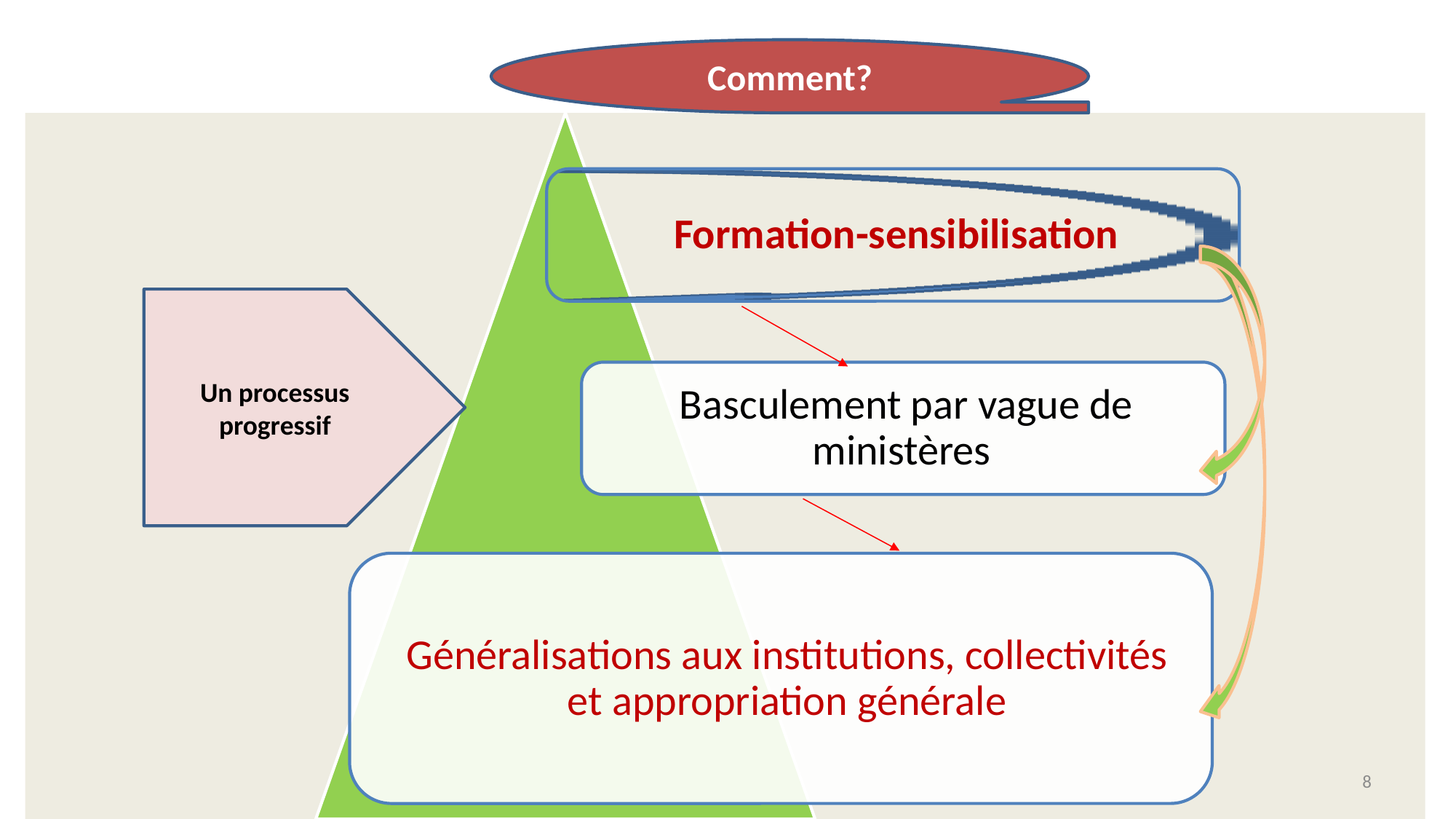

Comment?
Formation-sensibilisation
Basculement par vague de ministères
Généralisations aux institutions, collectivités et appropriation générale

Un processus progressif
8